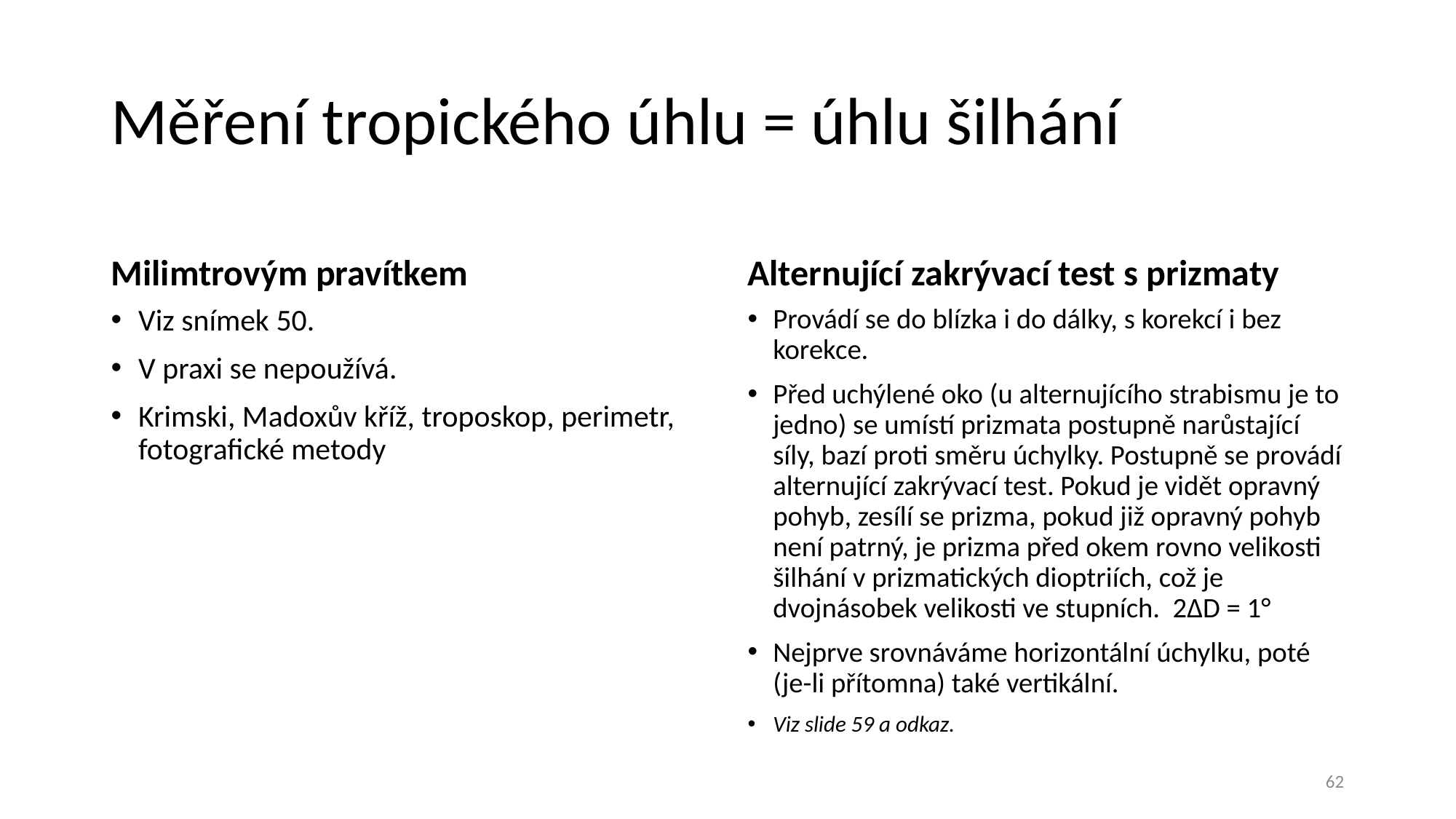

# Měření tropického úhlu = úhlu šilhání
Milimtrovým pravítkem
Alternující zakrývací test s prizmaty
Viz snímek 50.
V praxi se nepoužívá.
Krimski, Madoxův kříž, troposkop, perimetr, fotografické metody
Provádí se do blízka i do dálky, s korekcí i bez korekce.
Před uchýlené oko (u alternujícího strabismu je to jedno) se umístí prizmata postupně narůstající síly, bazí proti směru úchylky. Postupně se provádí alternující zakrývací test. Pokud je vidět opravný pohyb, zesílí se prizma, pokud již opravný pohyb není patrný, je prizma před okem rovno velikosti šilhání v prizmatických dioptriích, což je dvojnásobek velikosti ve stupních.  2ΔD = 1°
Nejprve srovnáváme horizontální úchylku, poté (je-li přítomna) také vertikální.
Viz slide 59 a odkaz.
62